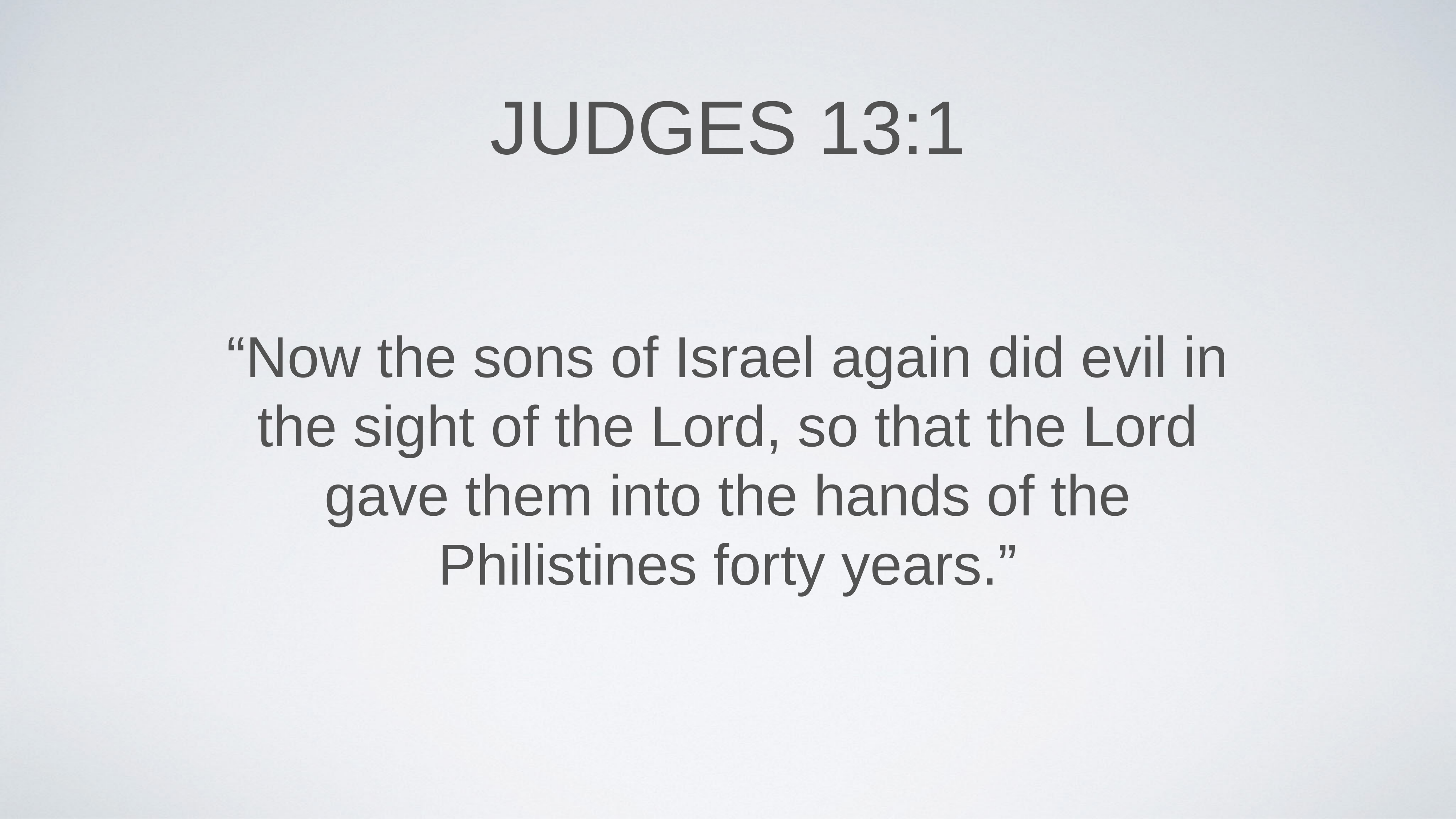

# Judges 13:1
“Now the sons of Israel again did evil in the sight of the Lord, so that the Lord gave them into the hands of the Philistines forty years.”